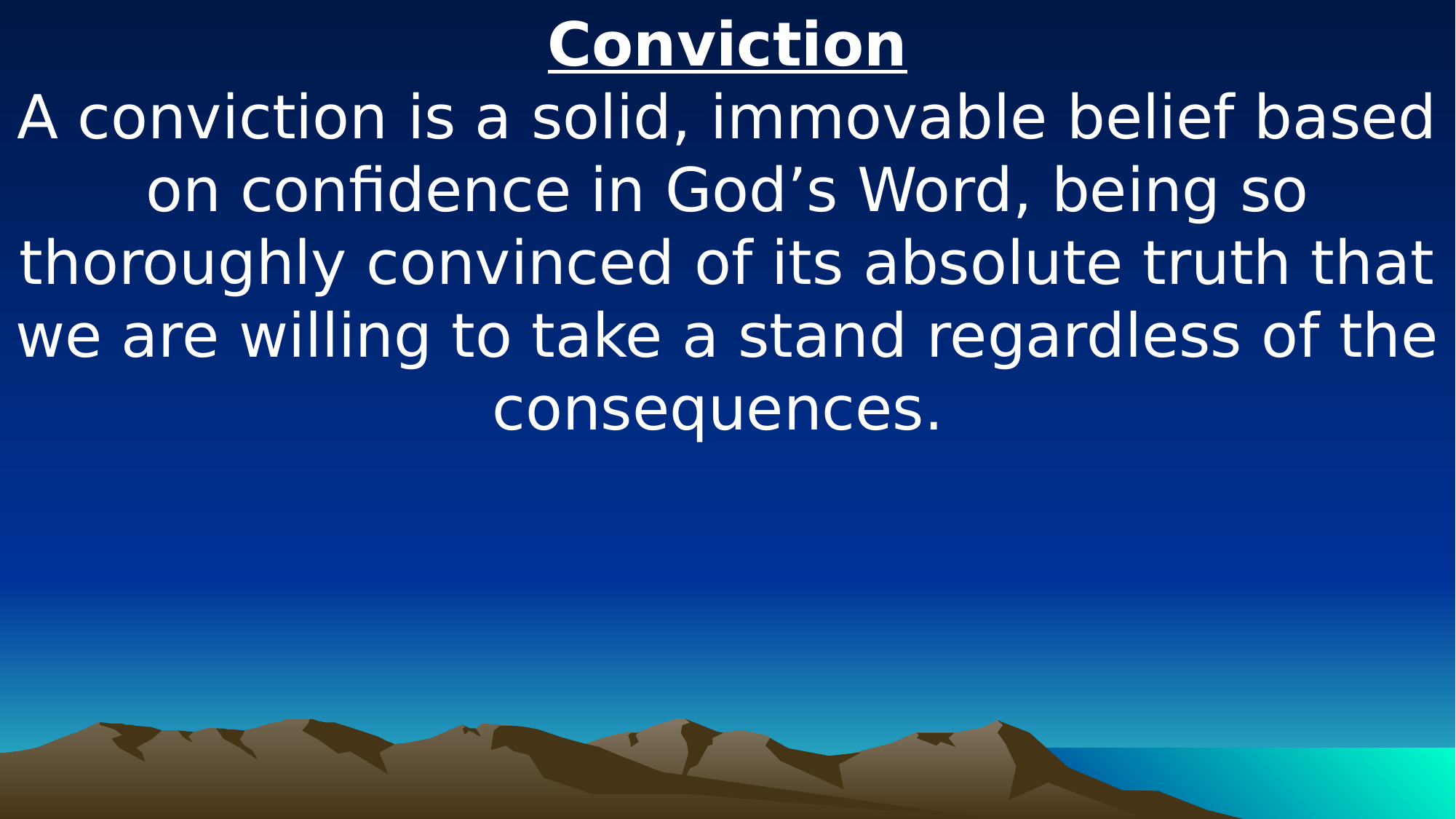

Conviction
A conviction is a solid, immovable belief based on confidence in God’s Word, being so thoroughly convinced of its absolute truth that we are willing to take a stand regardless of the consequences.